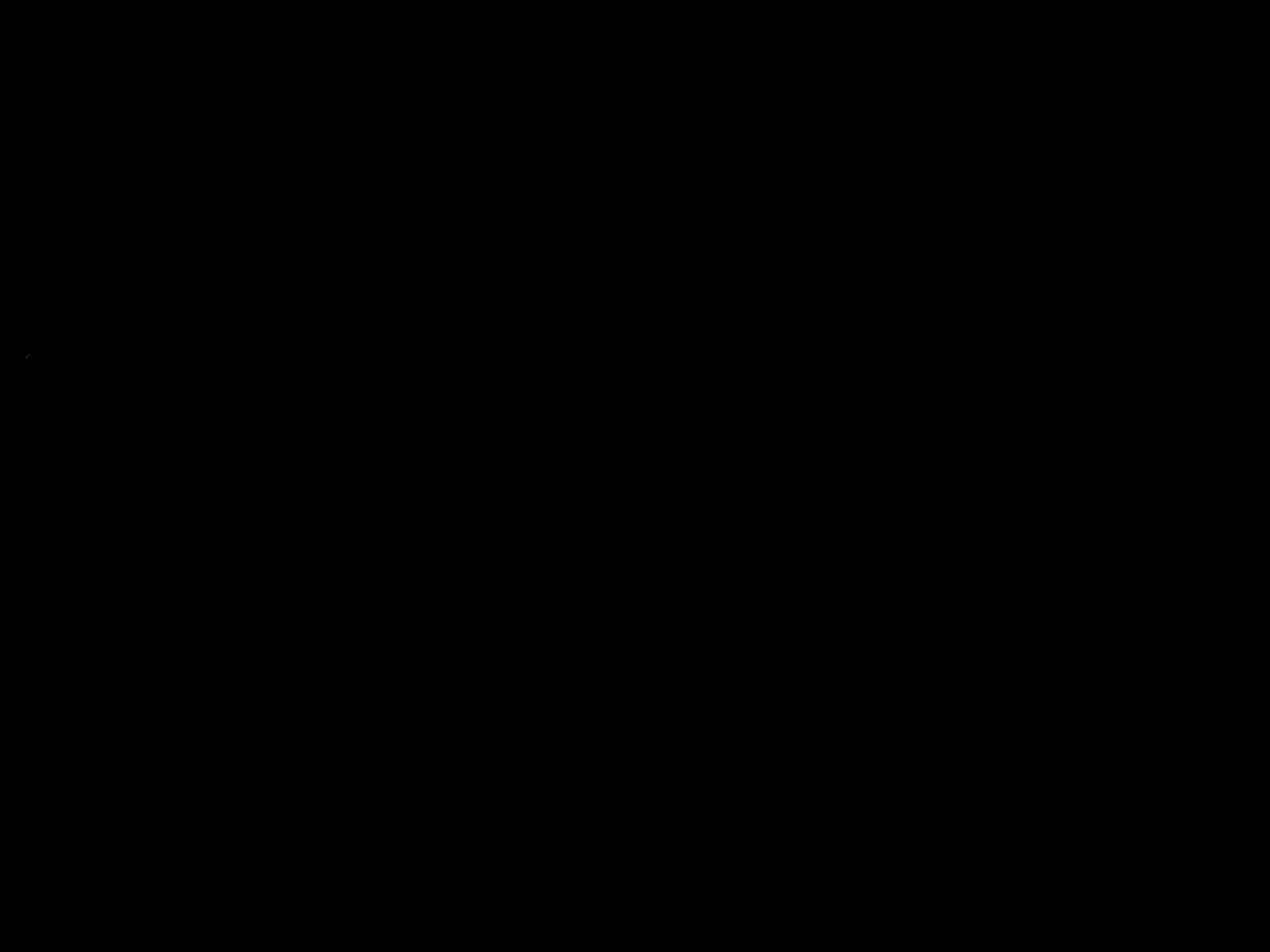

“See suffering from God’s perspective.”

“Repent of Temporal Values”

“Thank God for the Offence”

# “View your offender as God’s agent of perfection.”

“Exercise unconditional forgiveness”